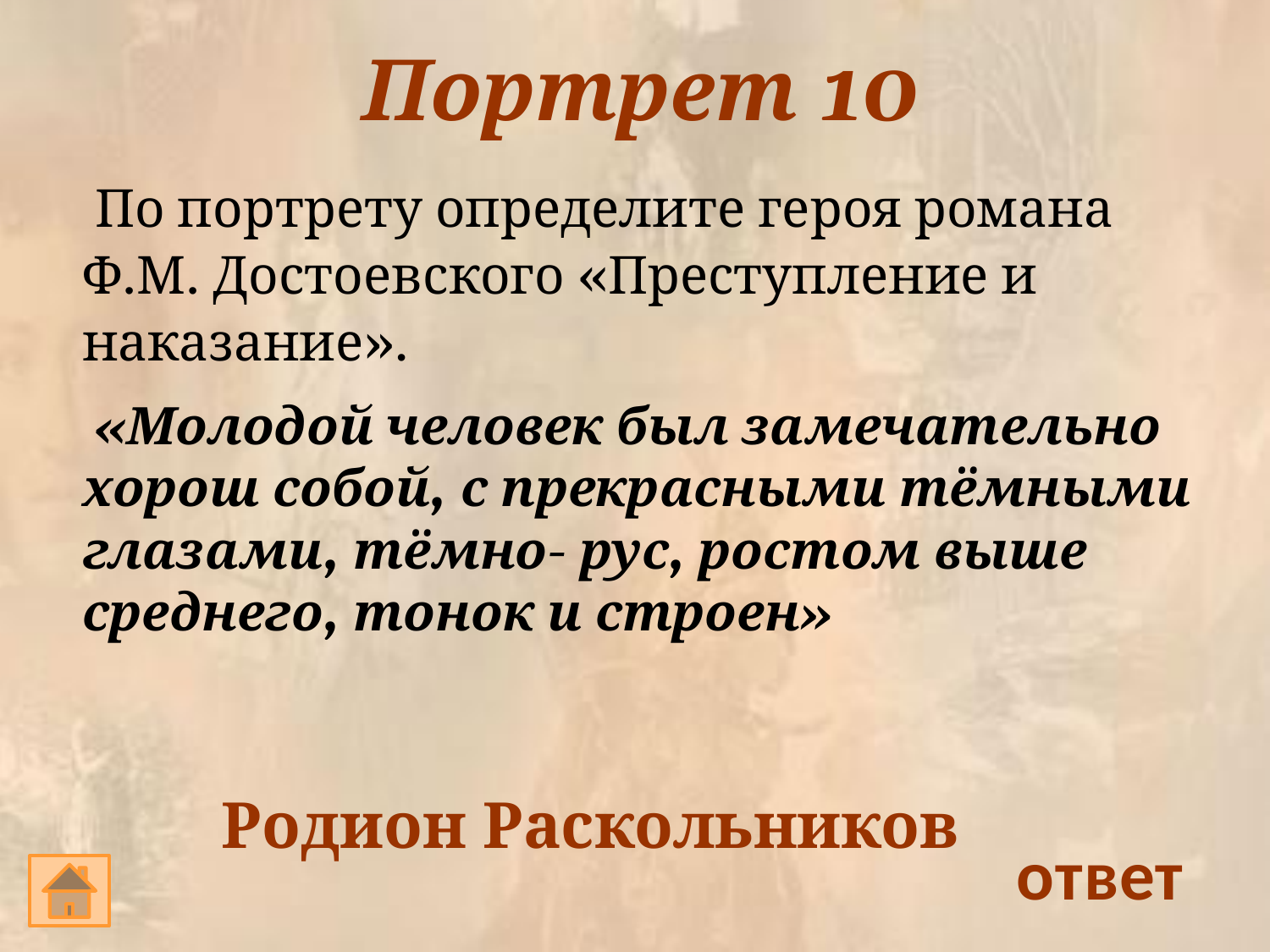

# Портрет 10
 По портрету определите героя романа Ф.М. Достоевского «Преступление и наказание».
 «Молодой человек был замечательно хорош собой, с прекрасными тёмными глазами, тёмно- рус, ростом выше среднего, тонок и строен»
Родион Раскольников
ответ